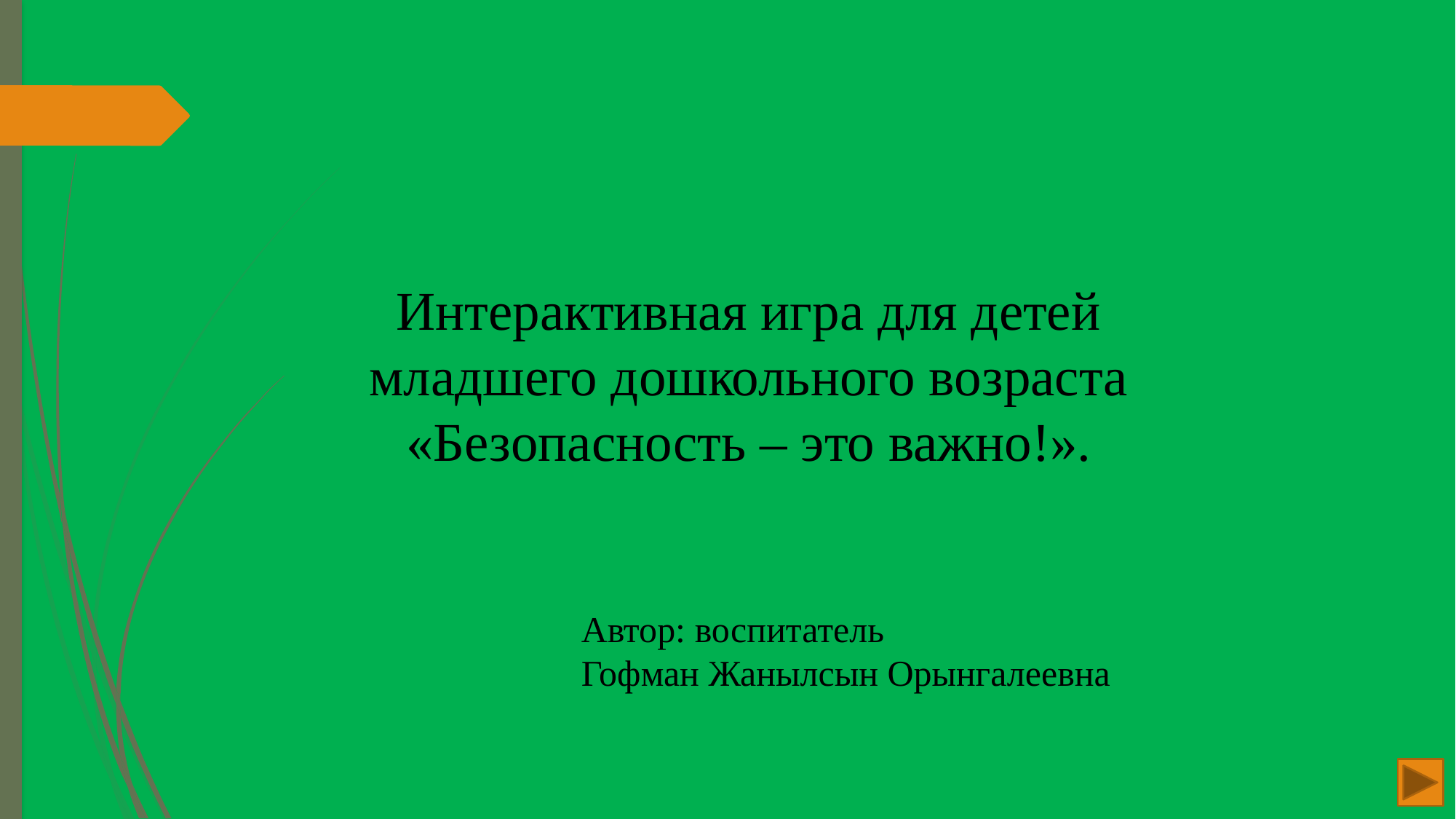

Интерактивная игра для детей младшего дошкольного возраста
«Безопасность – это важно!».
Автор: воспитатель
Гофман Жанылсын Орынгалеевна